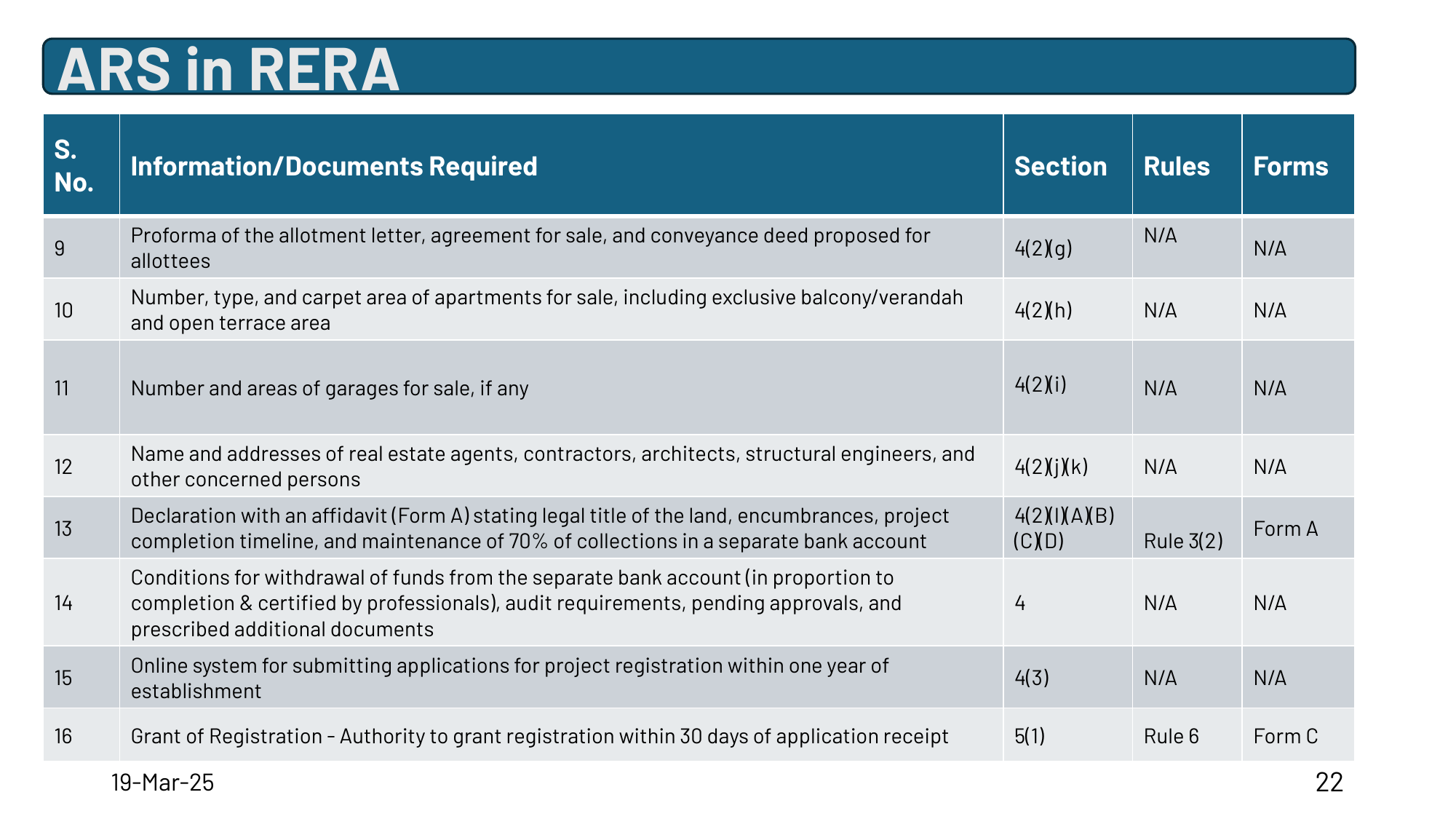

ARS in RERA
| S. No. | Information/Documents Required | Section | Rules | Forms |
| --- | --- | --- | --- | --- |
| 9 | Proforma of the allotment letter, agreement for sale, and conveyance deed proposed for allottees | 4(2)(g) | N/A | N/A |
| 10 | Number, type, and carpet area of apartments for sale, including exclusive balcony/verandah and open terrace area | 4(2)(h) | N/A | N/A |
| 11 | Number and areas of garages for sale, if any | 4(2)(i) | N/A | N/A |
| 12 | Name and addresses of real estate agents, contractors, architects, structural engineers, and other concerned persons | 4(2)(j)(k) | N/A | N/A |
| 13 | Declaration with an affidavit (Form A) stating legal title of the land, encumbrances, project completion timeline, and maintenance of 70% of collections in a separate bank account | 4(2)(l)(A)(B)(C)(D) | Rule 3(2) | Form A |
| 14 | Conditions for withdrawal of funds from the separate bank account (in proportion to completion & certified by professionals), audit requirements, pending approvals, and prescribed additional documents | 4 | N/A | N/A |
| 15 | Online system for submitting applications for project registration within one year of establishment | 4(3) | N/A | N/A |
| 16 | Grant of Registration - Authority to grant registration within 30 days of application receipt | 5(1) | Rule 6 | Form C |
19-Mar-25
22